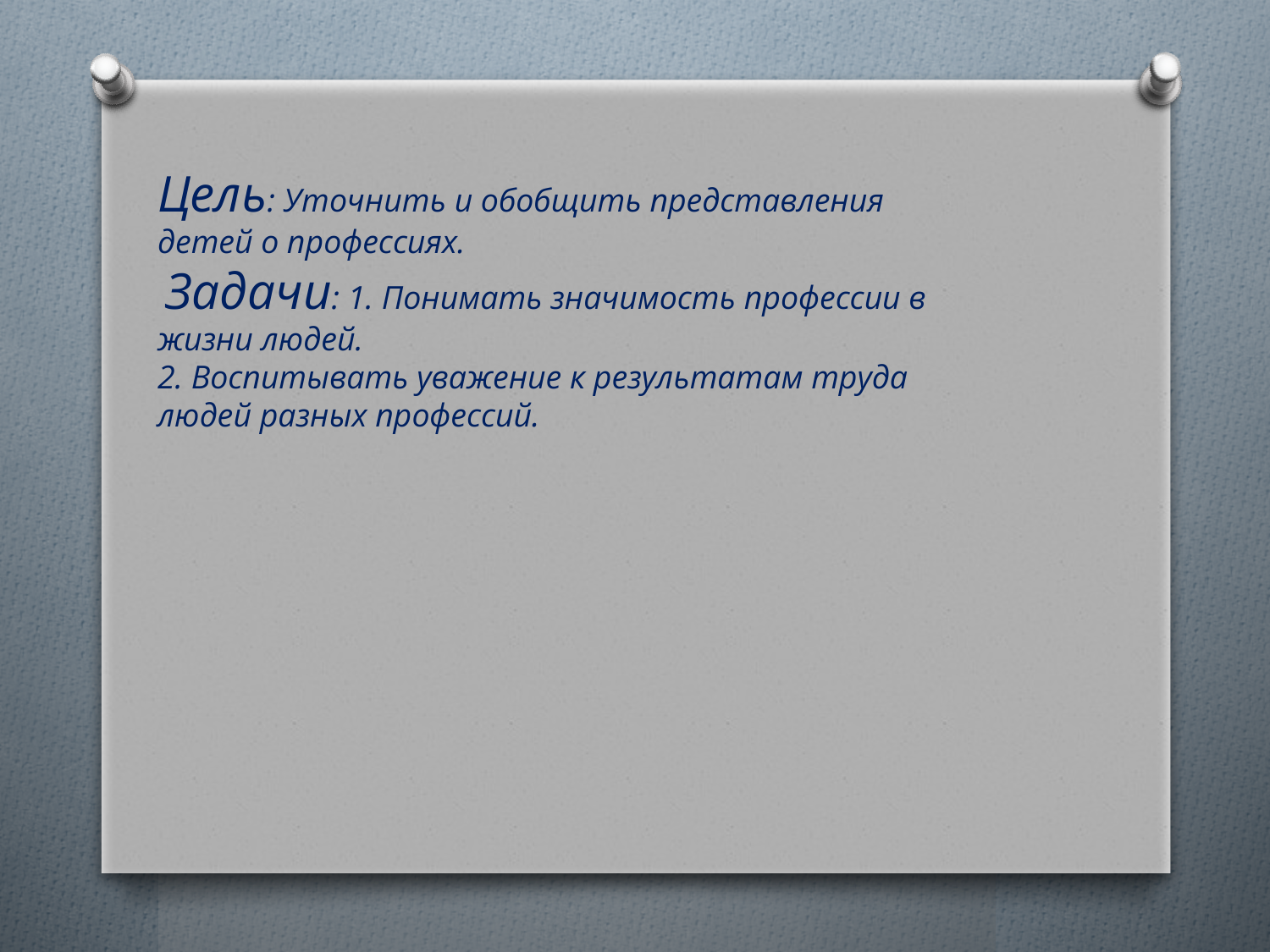

Цель: Уточнить и обобщить представления детей о профессиях.
 Задачи: 1. Понимать значимость профессии в жизни людей.
2. Воспитывать уважение к результатам труда людей разных профессий.